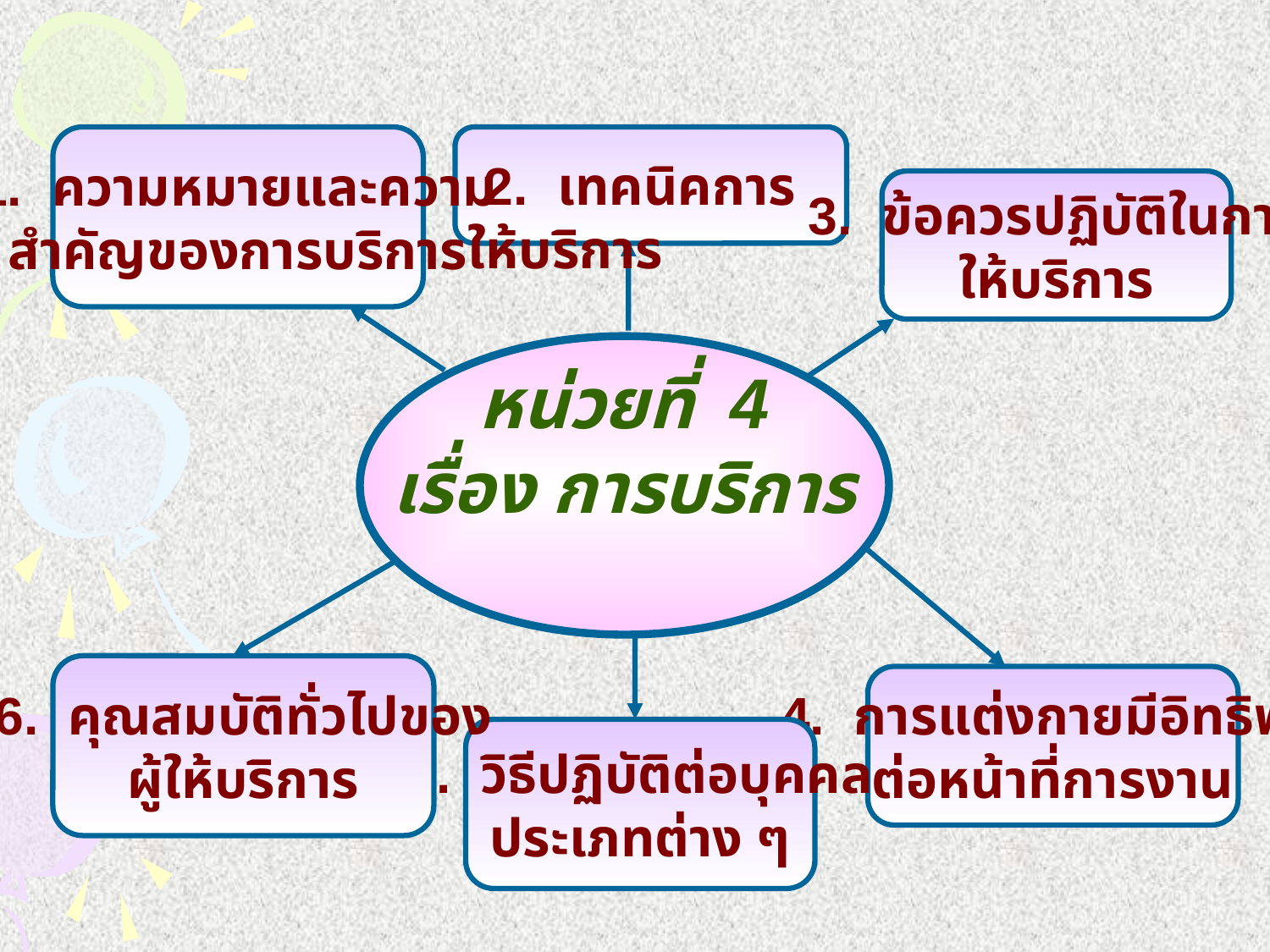

1.  ความหมายและความ
สำคัญของการบริการ

 2.  เทคนิคการให้บริการ

3.  ข้อควรปฏิบัติในการ
ให้บริการ

หน่วยที่  4
เรื่อง การบริการ

4.  การแต่งกายมีอิทธิพล
ต่อหน้าที่การงาน

6.  คุณสมบัติทั่วไปของ
ผู้ให้บริการ

5.  วิธีปฏิบัติต่อบุคคล
ประเภทต่าง ๆ